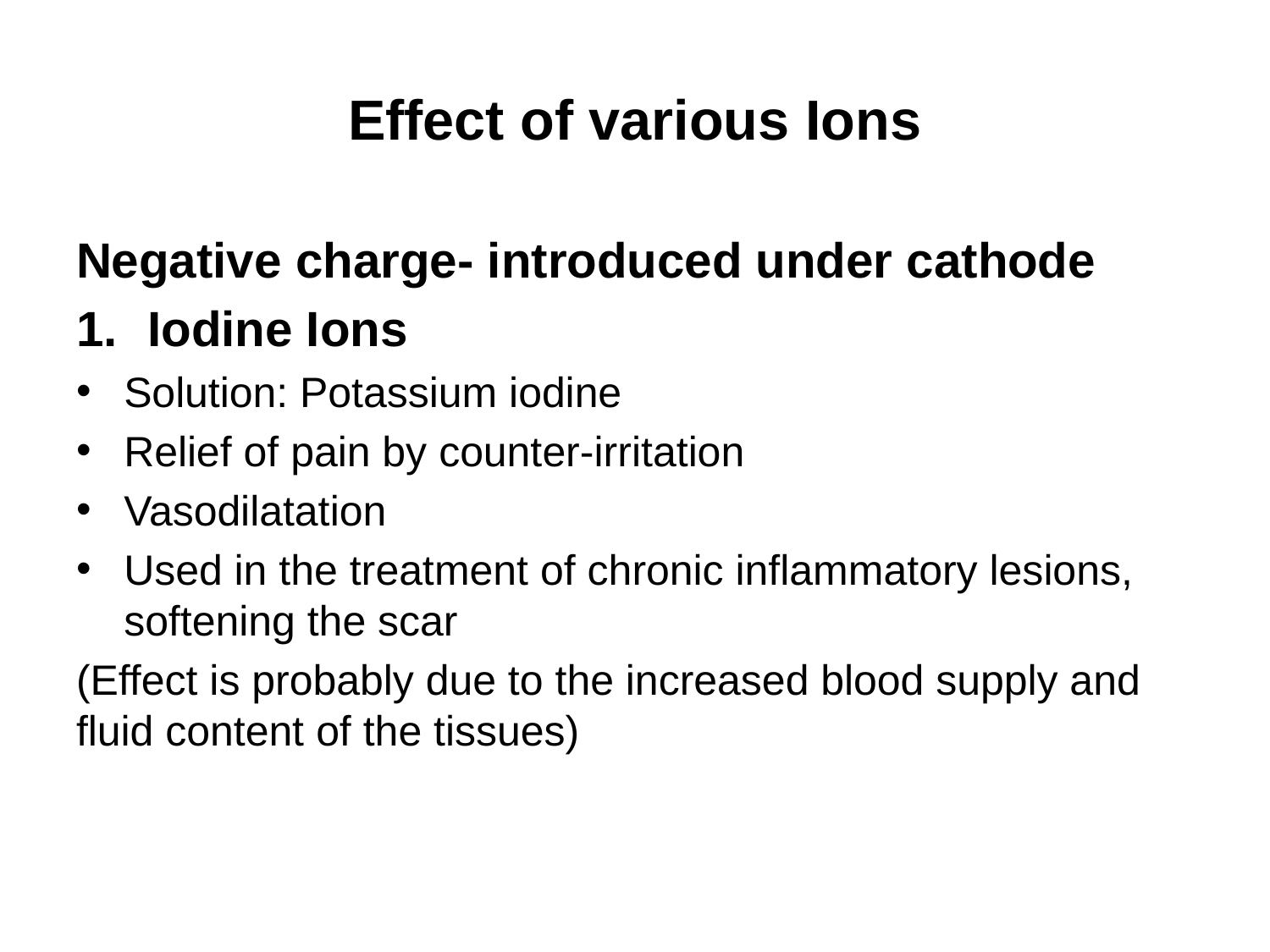

# Effect of various Ions
Negative charge- introduced under cathode
Iodine Ions
Solution: Potassium iodine
Relief of pain by counter-irritation
Vasodilatation
Used in the treatment of chronic inflammatory lesions, softening the scar
(Effect is probably due to the increased blood supply and fluid content of the tissues)